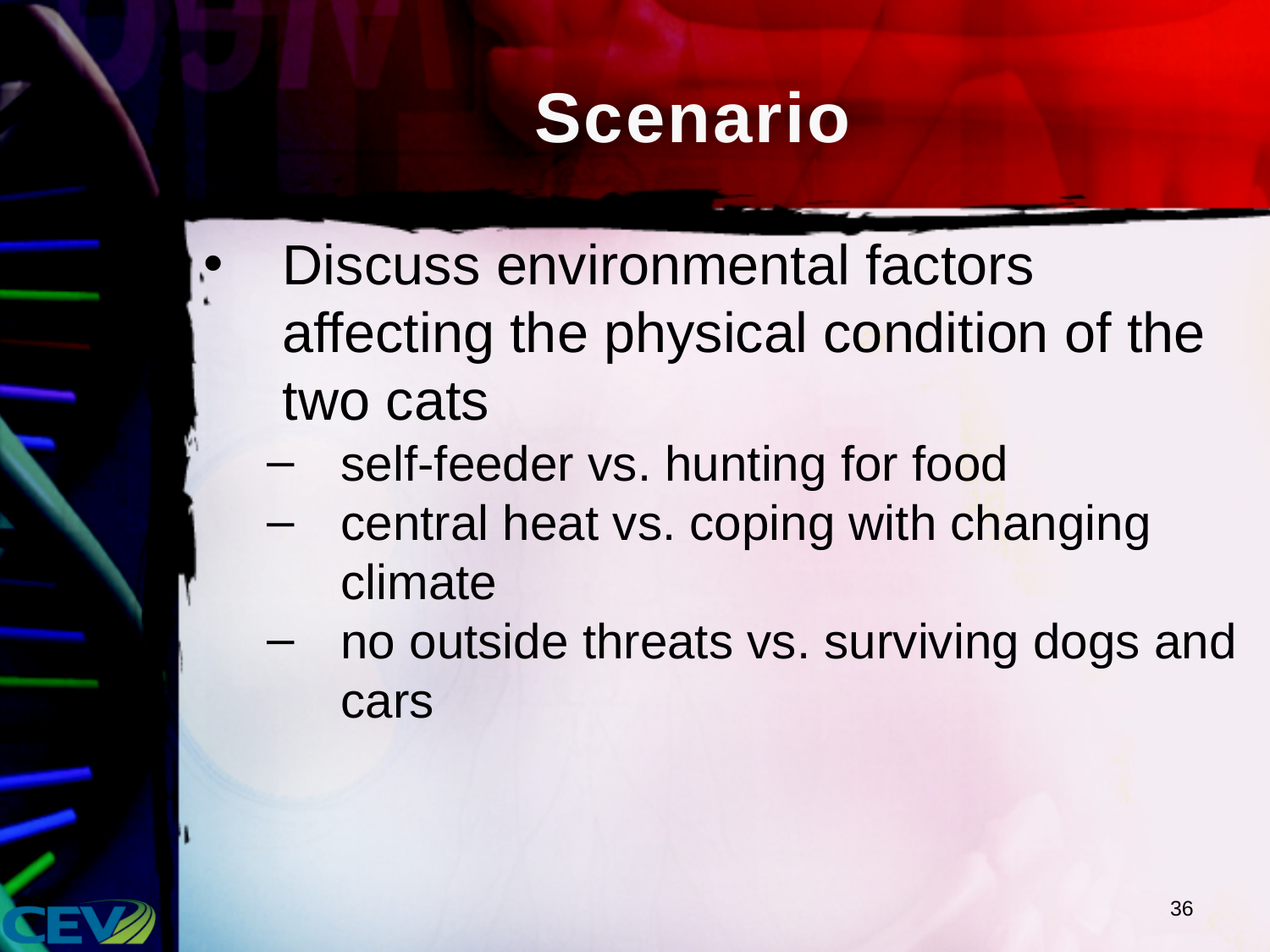

# Scenario
Discuss environmental factors affecting the physical condition of the two cats
self-feeder vs. hunting for food
central heat vs. coping with changing climate
no outside threats vs. surviving dogs and cars

36